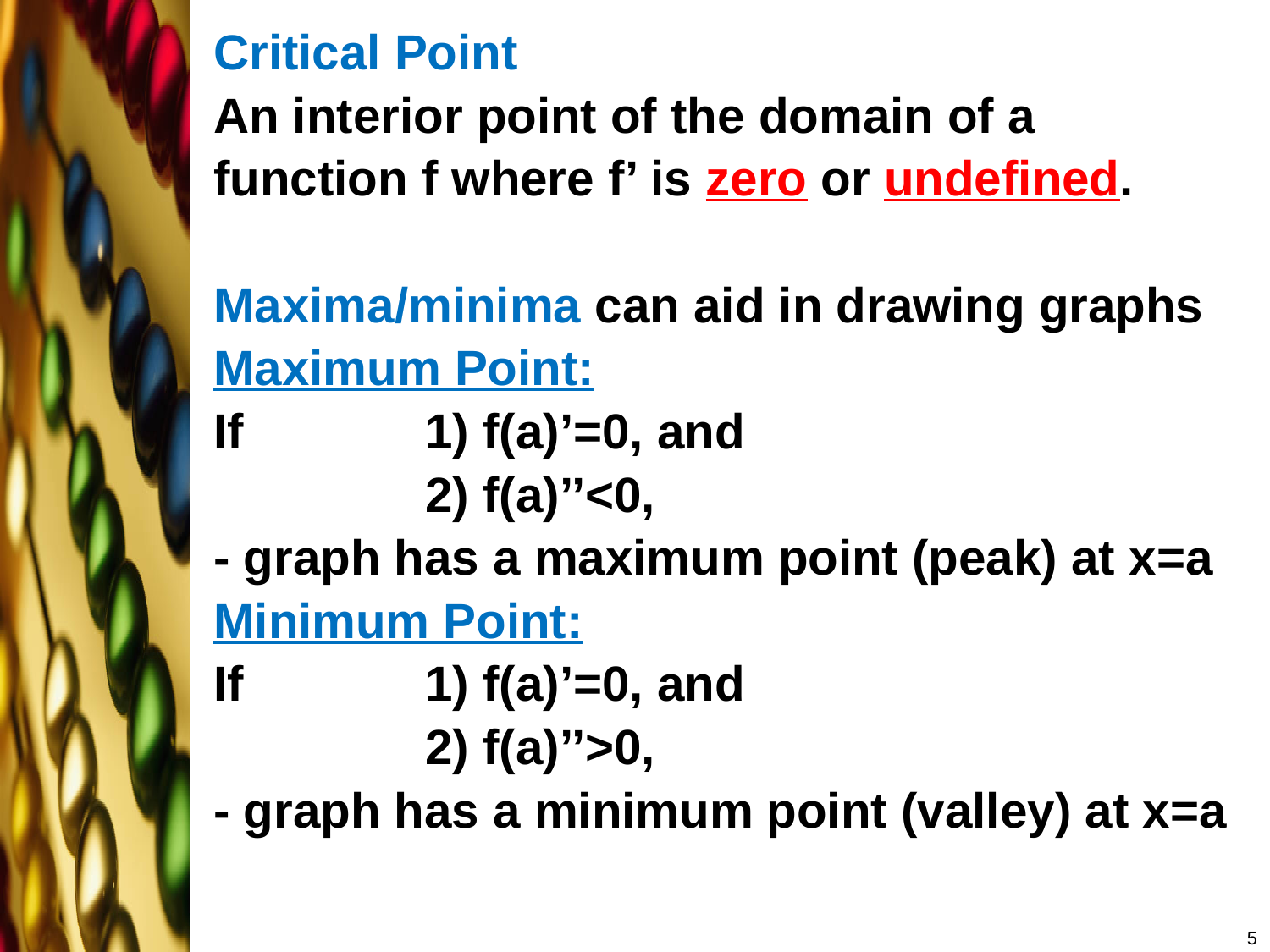

Critical Point
An interior point of the domain of a
function f where f’ is zero or undefined.

Maxima/minima can aid in drawing graphs
Maximum Point:
If		1) f(a)’=0, and
		2) f(a)’’<0,
- graph has a maximum point (peak) at x=a
Minimum Point:
If		1) f(a)’=0, and
		2) f(a)’’>0,
- graph has a minimum point (valley) at x=a

5